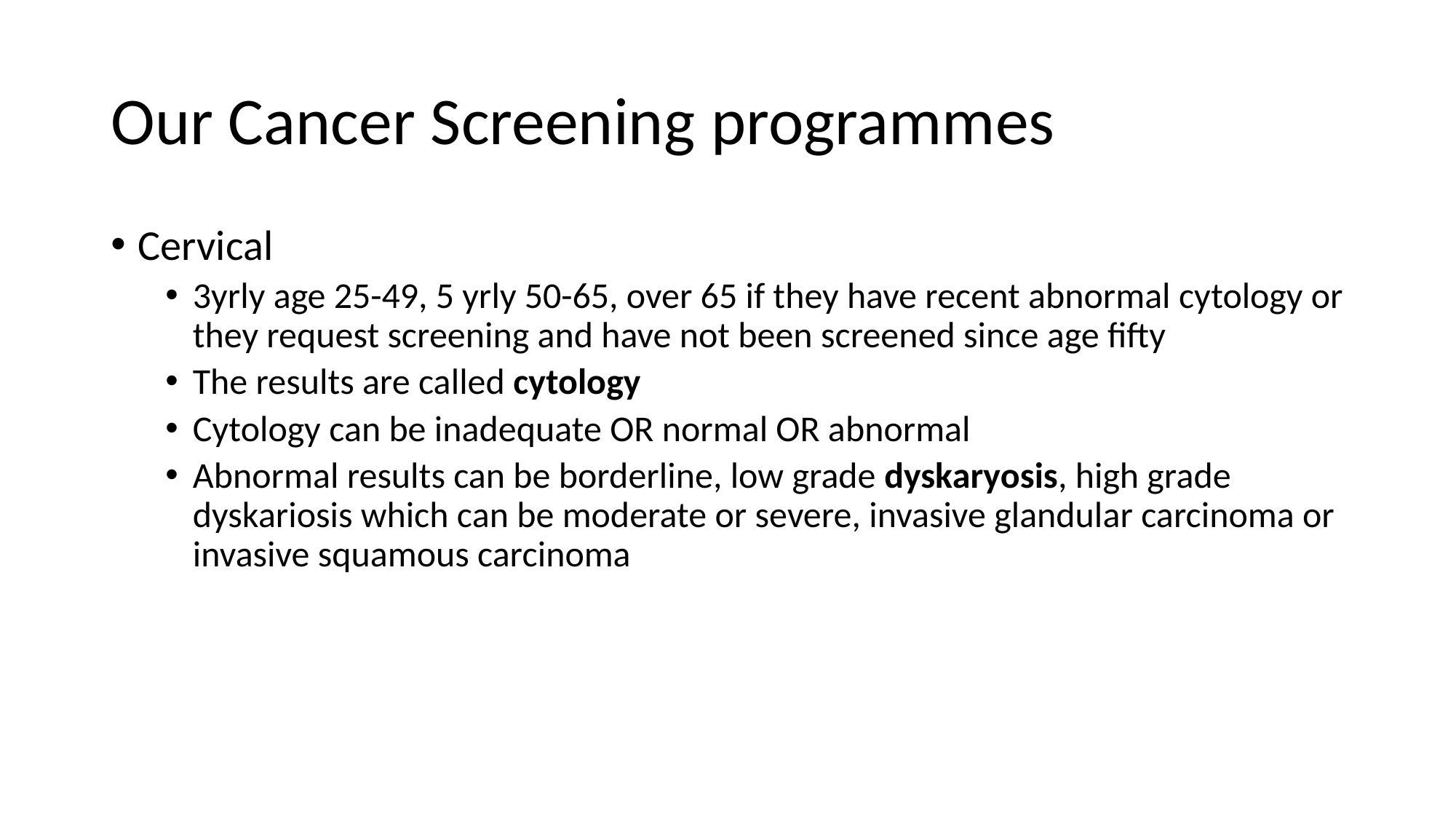

# Our Cancer Screening programmes
Cervical
3yrly age 25-49, 5 yrly 50-65, over 65 if they have recent abnormal cytology or they request screening and have not been screened since age fifty
The results are called cytology
Cytology can be inadequate OR normal OR abnormal
Abnormal results can be borderline, low grade dyskaryosis, high grade dyskariosis which can be moderate or severe, invasive glandular carcinoma or invasive squamous carcinoma